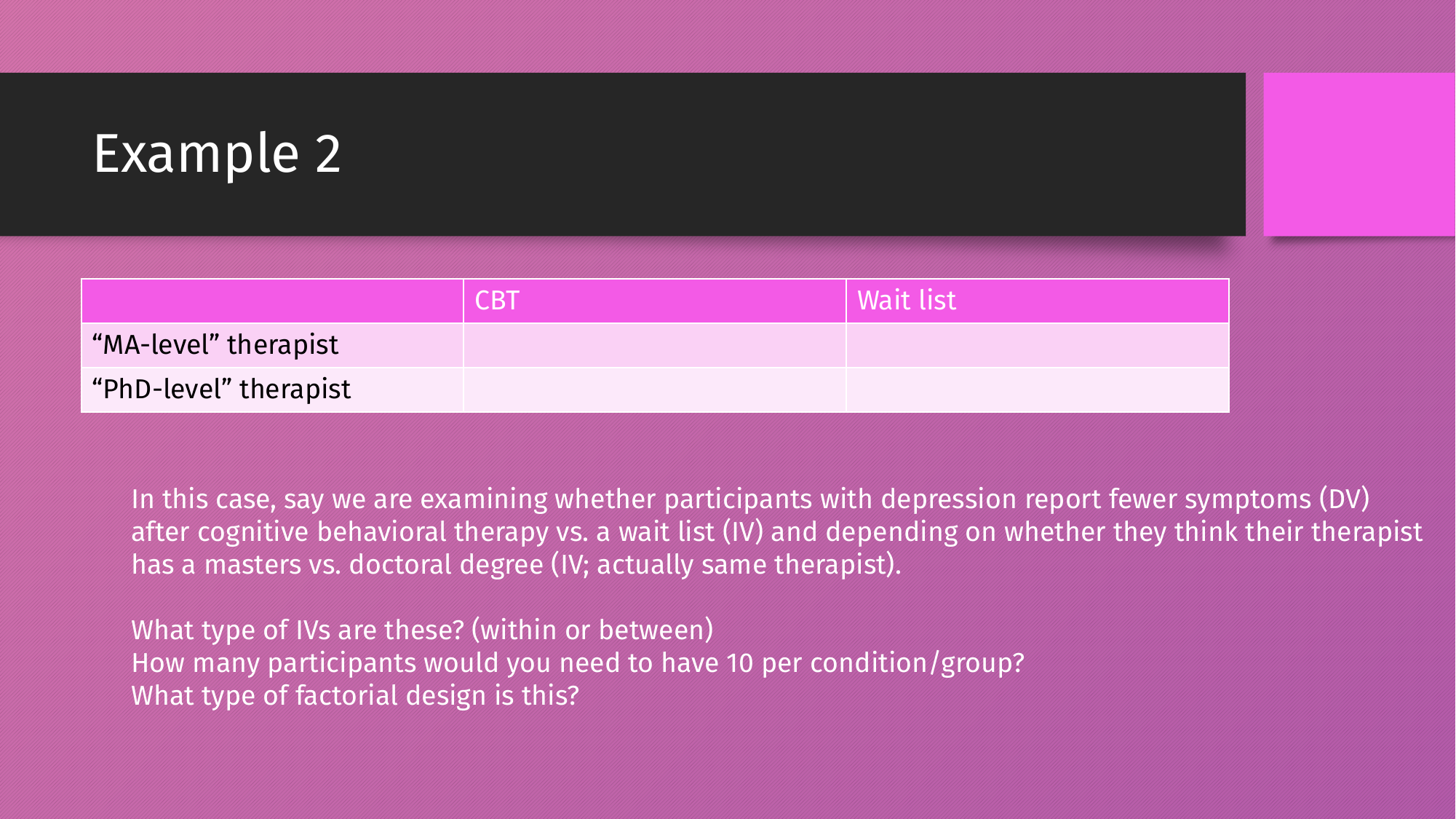

# Example 2
|  | CBT | Wait list |
| --- | --- | --- |
| “MA-level” therapist |  |  |
| “PhD-level” therapist |  |  |
In this case, say we are examining whether participants with depression report fewer symptoms (DV)
after cognitive behavioral therapy vs. a wait list (IV) and depending on whether they think their therapist
has a masters vs. doctoral degree (IV; actually same therapist).

What type of IVs are these? (within or between)
How many participants would you need to have 10 per condition/group?
What type of factorial design is this?